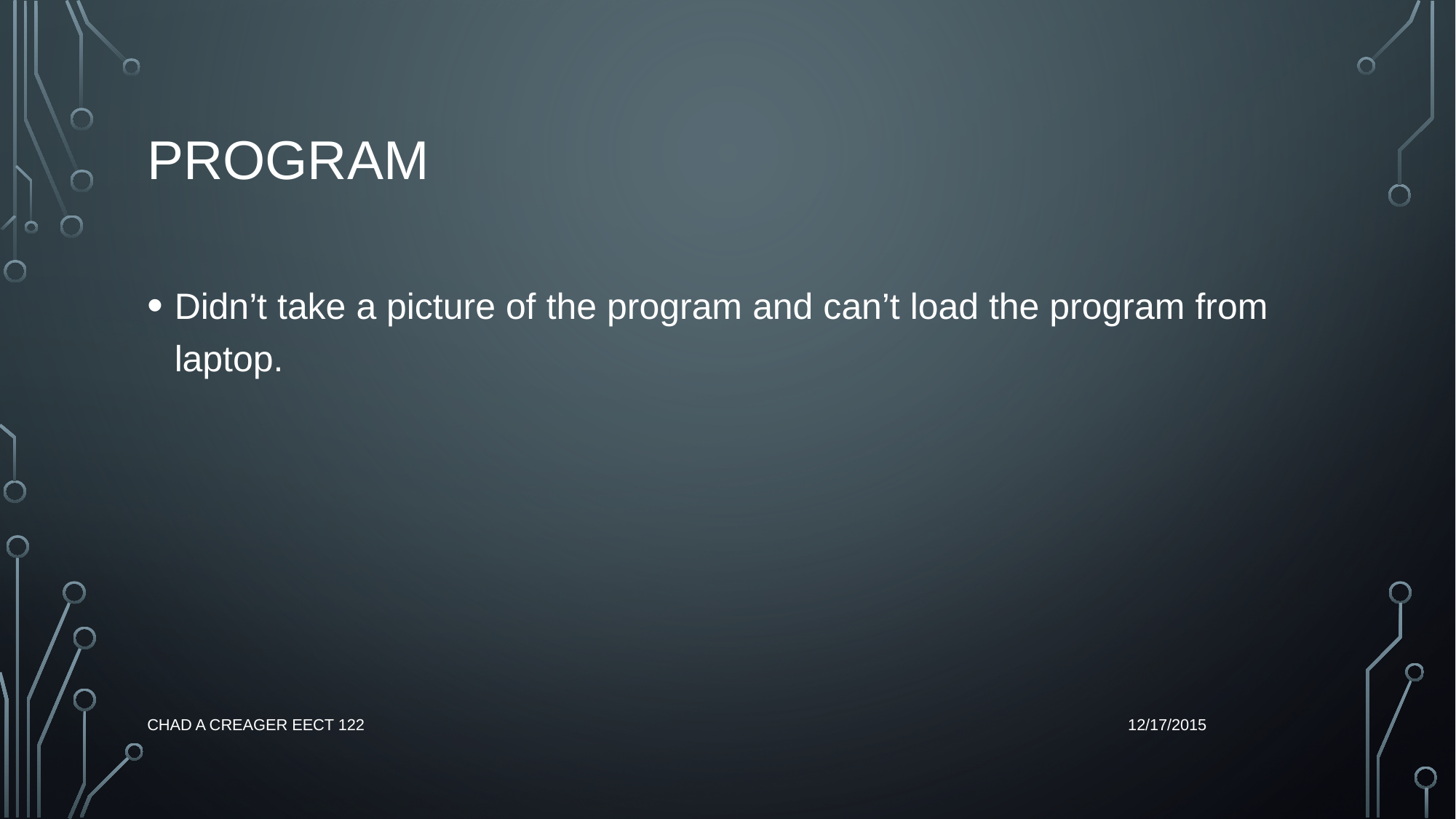

# Program
Didn’t take a picture of the program and can’t load the program from laptop.
Chad A Creager EECT 122
12/17/2015